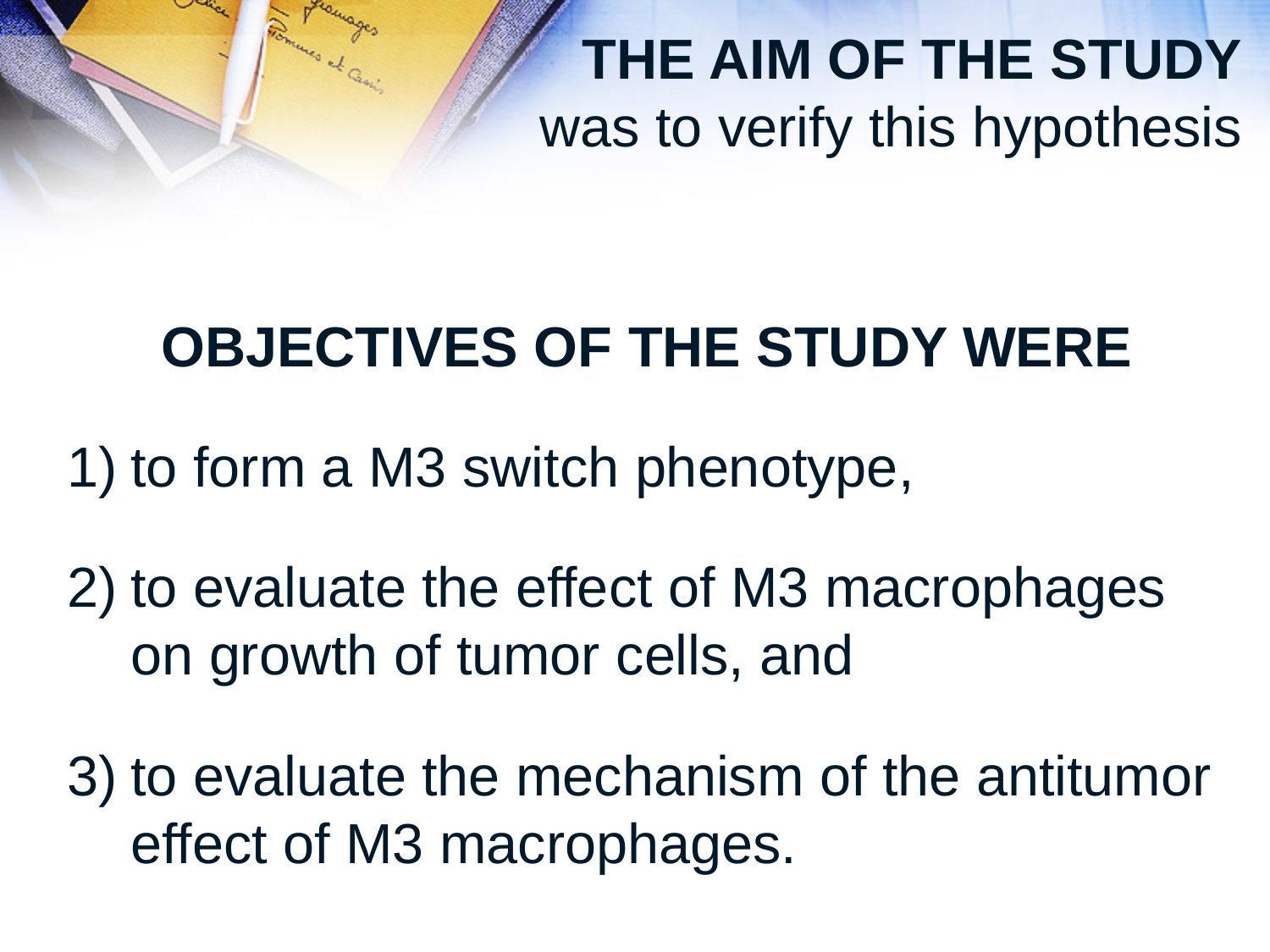

THE AIM OF THE STUDY
was to verify this hypothesis

OBJECTIVES OF THE STUDY WERE
to form a M3 switch phenotype,
to evaluate the effect of M3 macrophages on growth of tumor cells, and
to evaluate the mechanism of the antitumor effect of M3 macrophages.